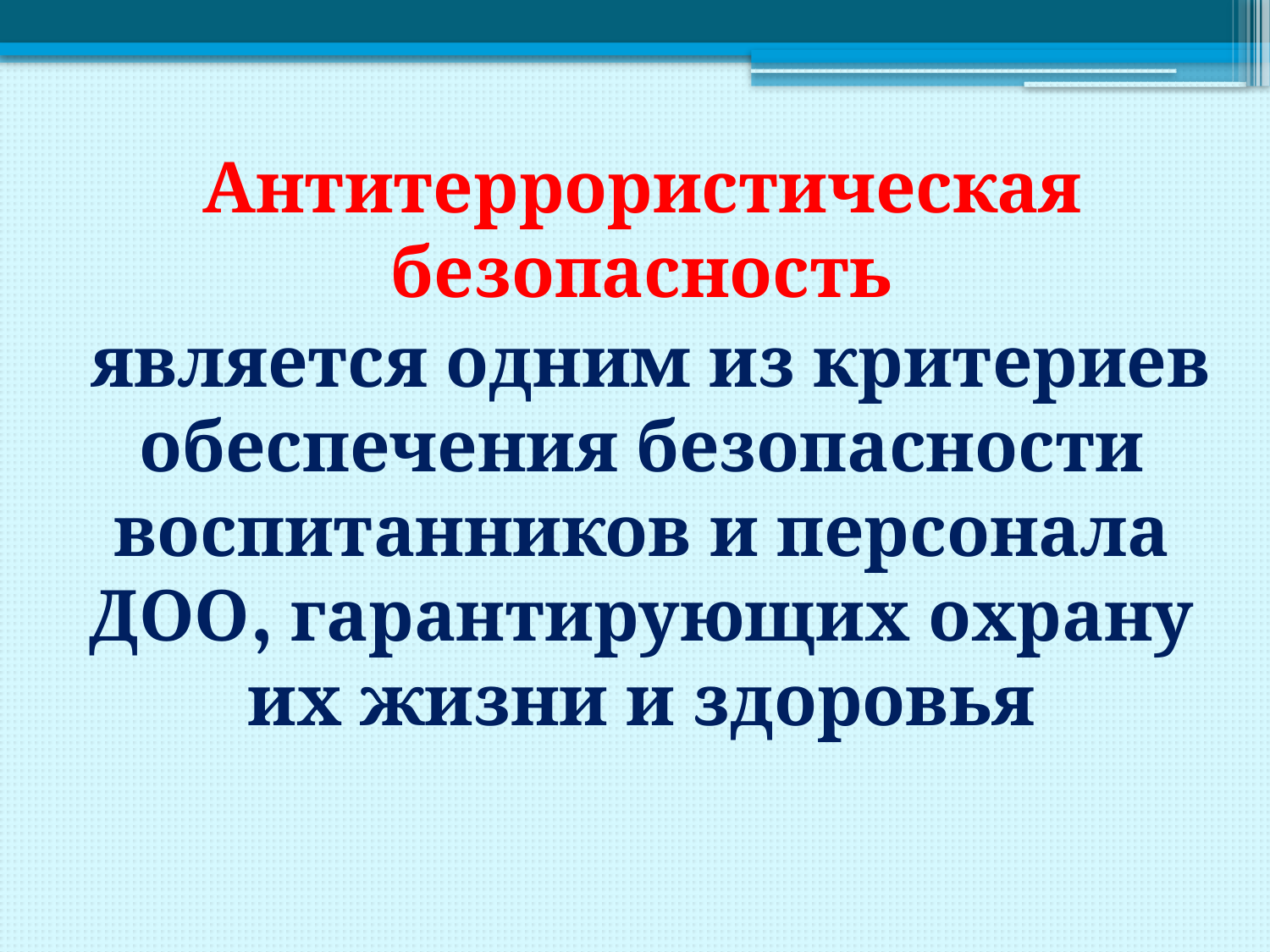

Антитеррористическая безопасность
 является одним из критериев обеспечения безопасности воспитанников и персонала ДОО, гарантирующих охрану их жизни и здоровья